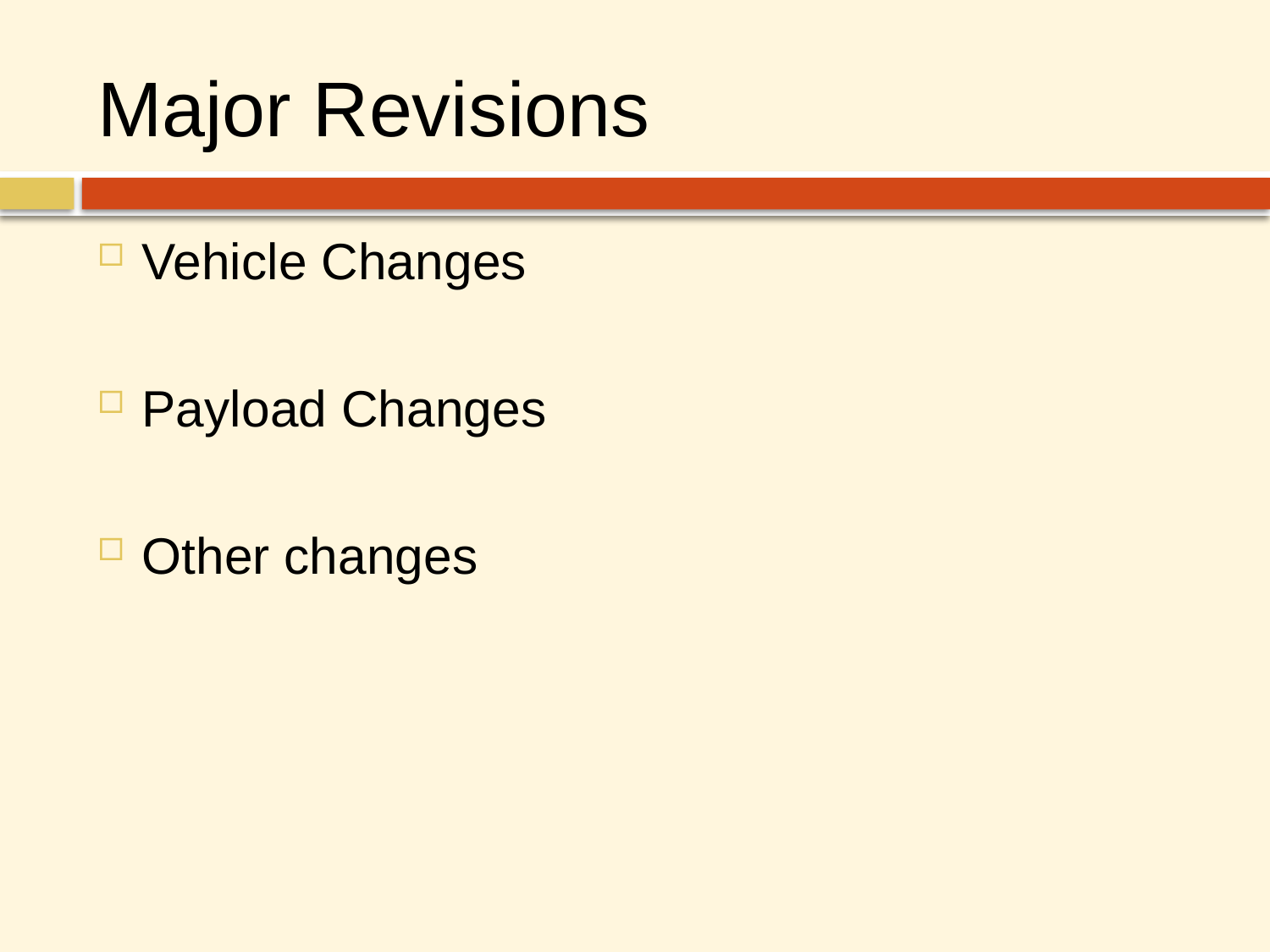

# Major Revisions
Vehicle Changes

Payload Changes

Other changes